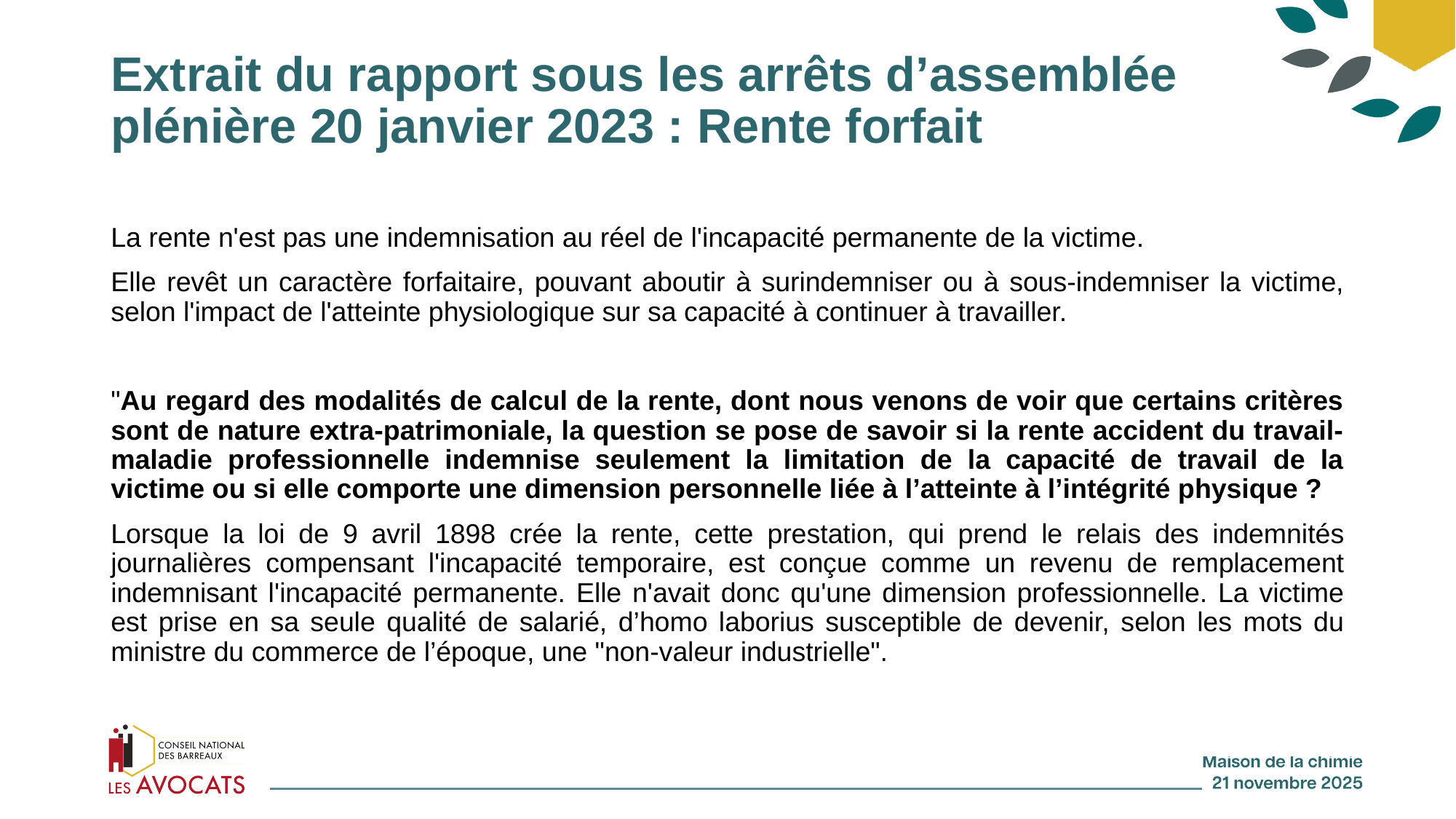

# Extrait du rapport sous les arrêts d’assemblée plénière 20 janvier 2023 : Rente forfait
La rente n'est pas une indemnisation au réel de l'incapacité permanente de la victime.
Elle revêt un caractère forfaitaire, pouvant aboutir à surindemniser ou à sous-indemniser la victime, selon l'impact de l'atteinte physiologique sur sa capacité à continuer à travailler.

"Au regard des modalités de calcul de la rente, dont nous venons de voir que certains critères sont de nature extra-patrimoniale, la question se pose de savoir si la rente accident du travail-maladie professionnelle indemnise seulement la limitation de la capacité de travail de la victime ou si elle comporte une dimension personnelle liée à l’atteinte à l’intégrité physique ?
Lorsque la loi de 9 avril 1898 crée la rente, cette prestation, qui prend le relais des indemnités journalières compensant l'incapacité temporaire, est conçue comme un revenu de remplacement indemnisant l'incapacité permanente. Elle n'avait donc qu'une dimension professionnelle. La victime est prise en sa seule qualité de salarié, d’homo laborius susceptible de devenir, selon les mots du ministre du commerce de l’époque, une "non-valeur industrielle".